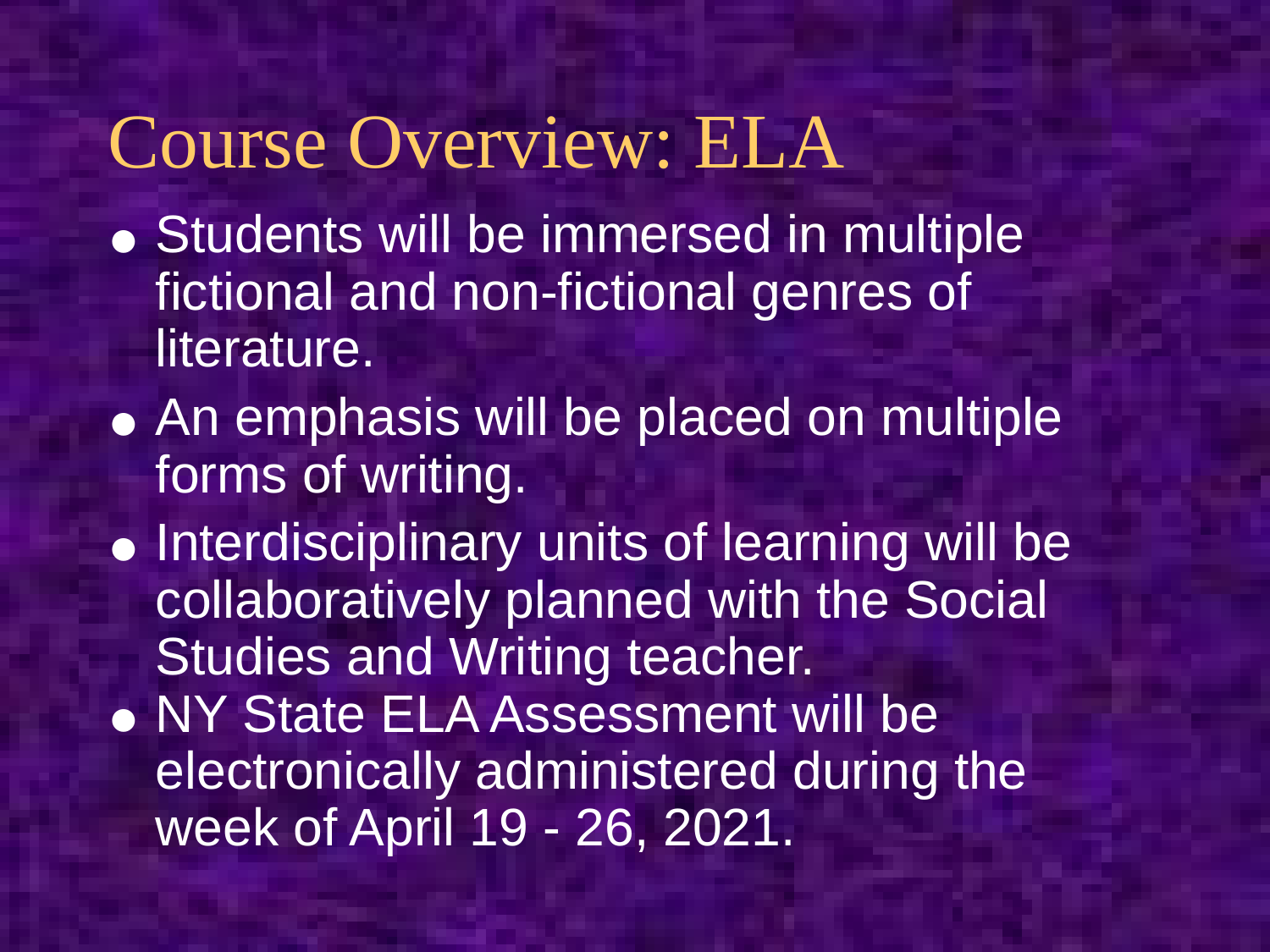

# Course Overview: ELA
Students will be immersed in multiple fictional and non-fictional genres of literature.
An emphasis will be placed on multiple forms of writing.
Interdisciplinary units of learning will be collaboratively planned with the Social Studies and Writing teacher.
NY State ELA Assessment will be electronically administered during the week of April 19 - 26, 2021.